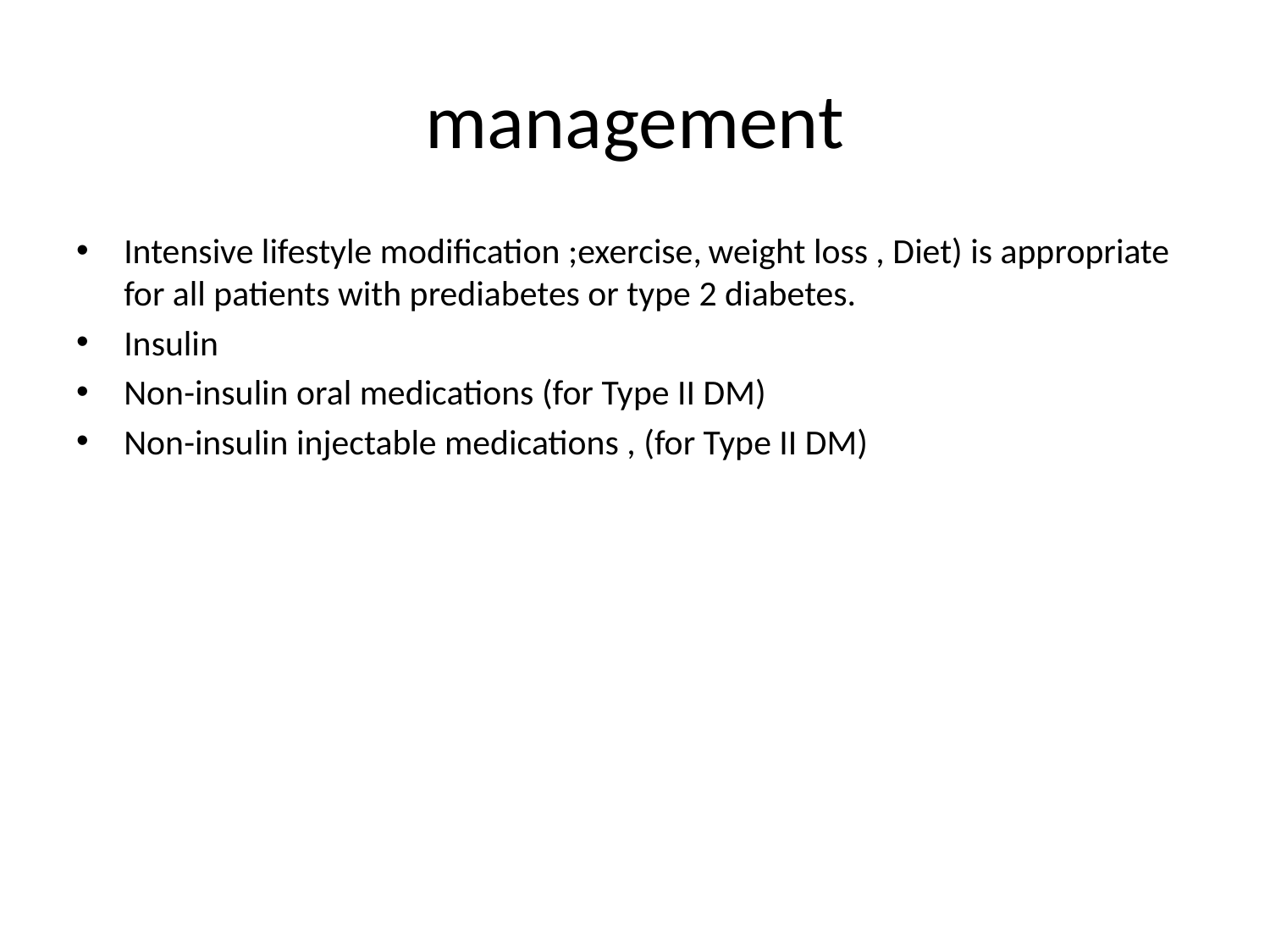

# management
Intensive lifestyle modification ;exercise, weight loss , Diet) is appropriate for all patients with prediabetes or type 2 diabetes.
Insulin
Non-insulin oral medications (for Type II DM)
Non-insulin injectable medications , (for Type II DM)